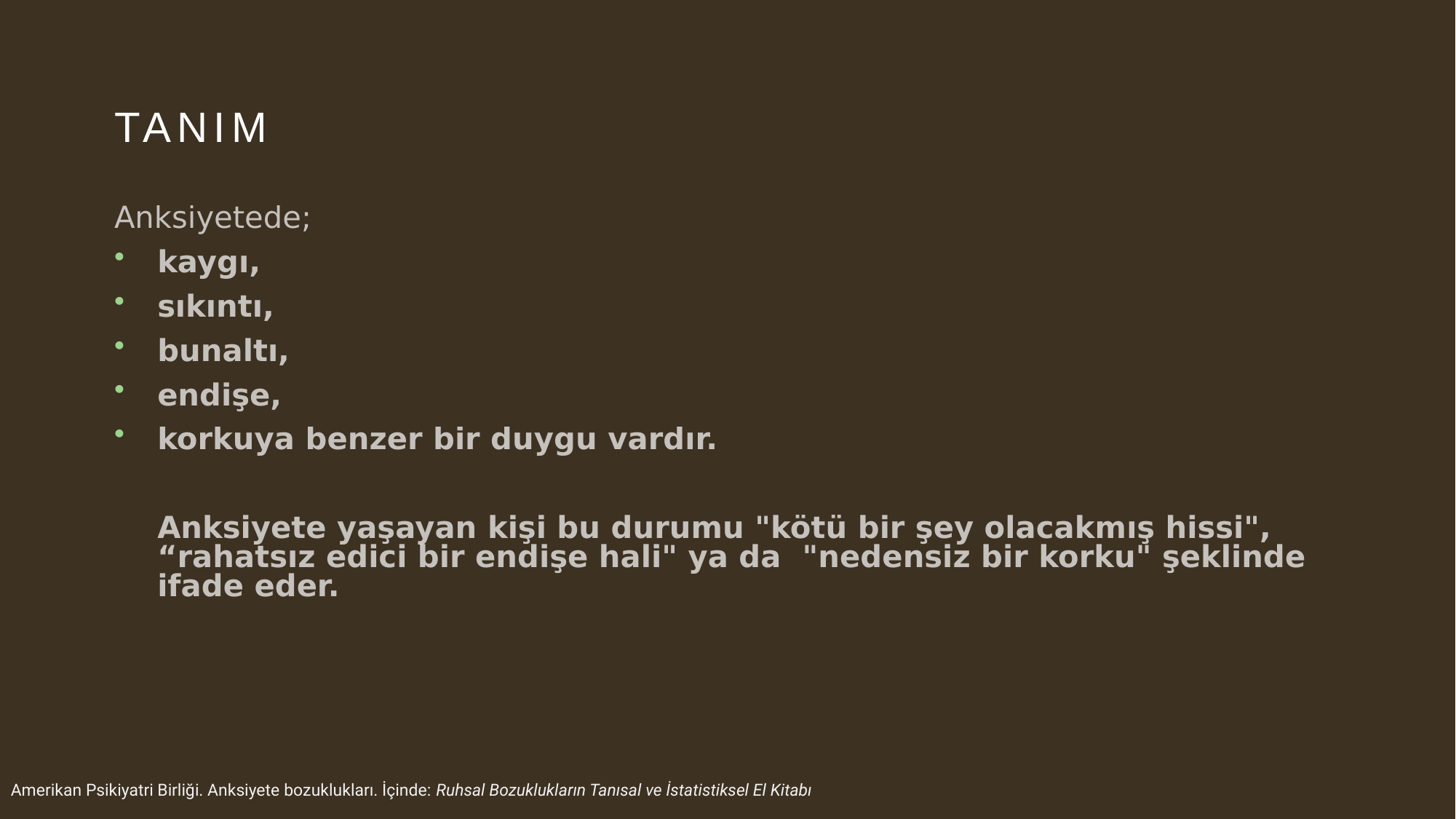

# tanım
Anksiyetede;
kaygı,
sıkıntı,
bunaltı,
endişe,
korkuya benzer bir duygu vardır.

	Anksiyete yaşayan kişi bu durumu "kötü bir şey olacakmış hissi",  “rahatsız edici bir endişe hali" ya da  "nedensiz bir korku" şeklinde ifade eder.

Amerikan Psikiyatri Birliği. Anksiyete bozuklukları. İçinde: Ruhsal Bozuklukların Tanısal ve İstatistiksel El Kitabı